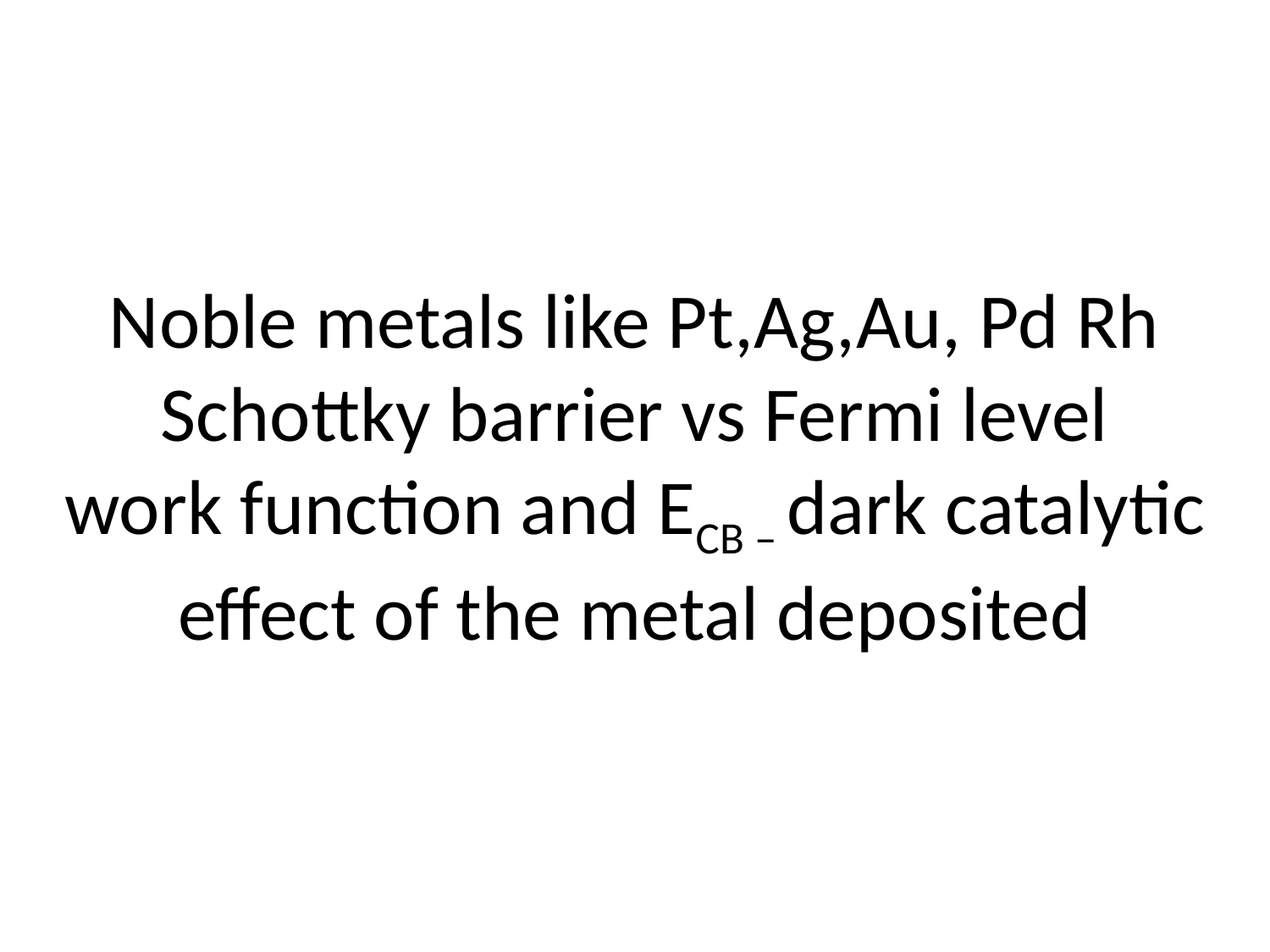

# Noble metals like Pt,Ag,Au, Pd Rh Schottky barrier vs Fermi level work function and ECB – dark catalytic effect of the metal deposited